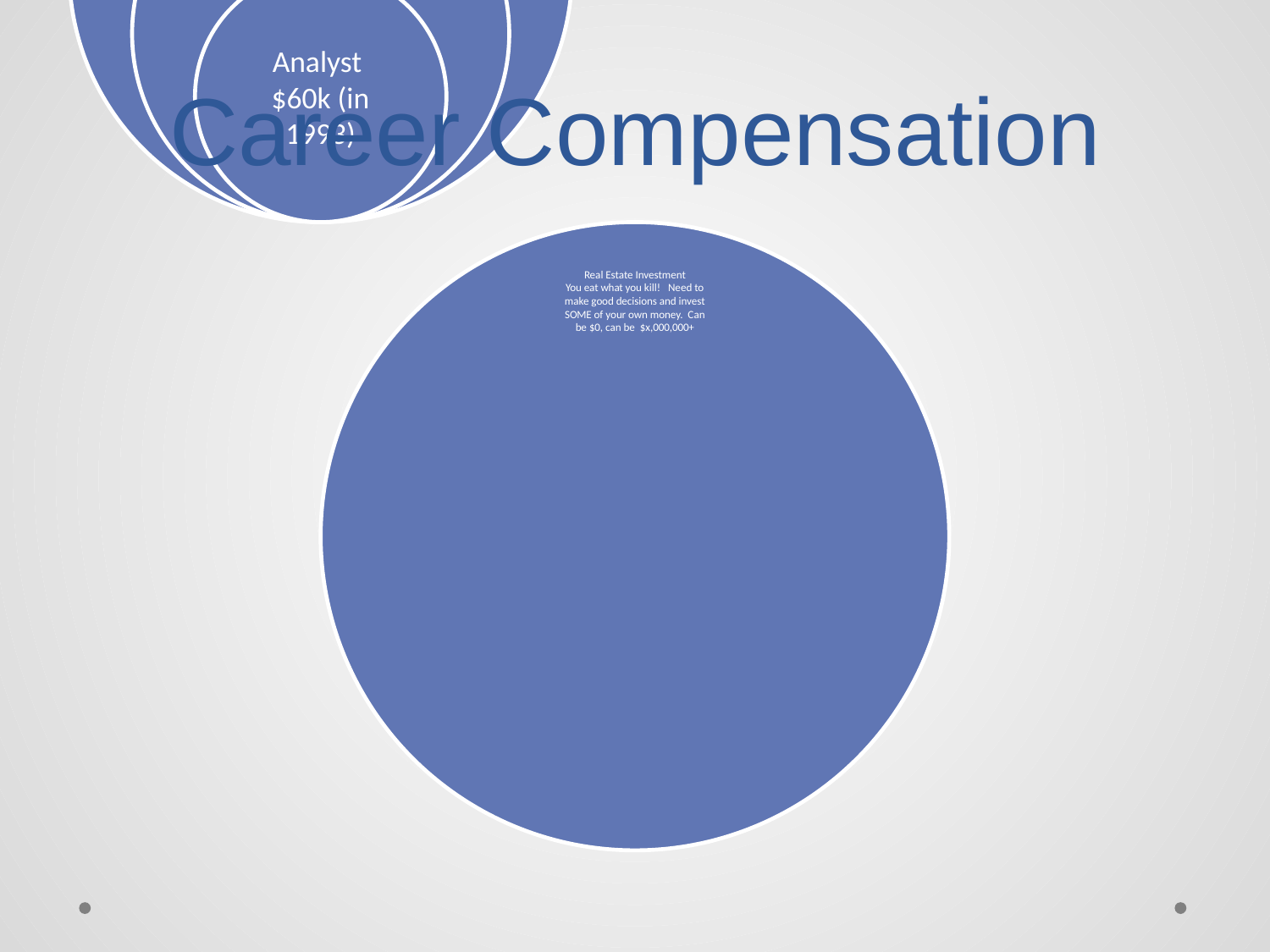

# Career Compensation
Real Estate Investment
You eat what you kill!   Need to make good decisions and invest SOME of your own money.  Can be $0, can be  $x,000,000+
Analyst
$60k (in 1993)